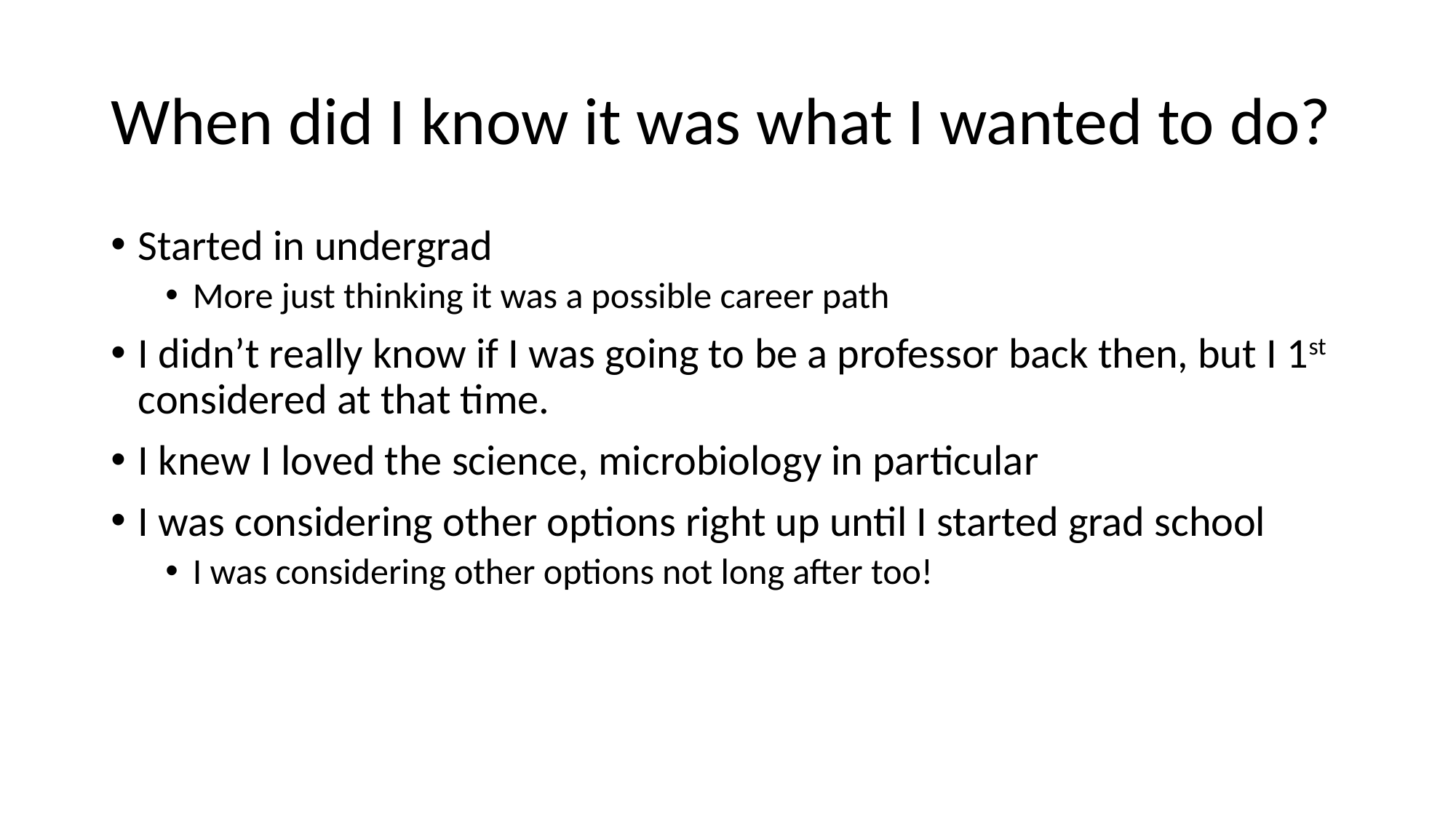

# When did I know it was what I wanted to do?
Started in undergrad
More just thinking it was a possible career path
I didn’t really know if I was going to be a professor back then, but I 1st considered at that time.
I knew I loved the science, microbiology in particular
I was considering other options right up until I started grad school
I was considering other options not long after too!